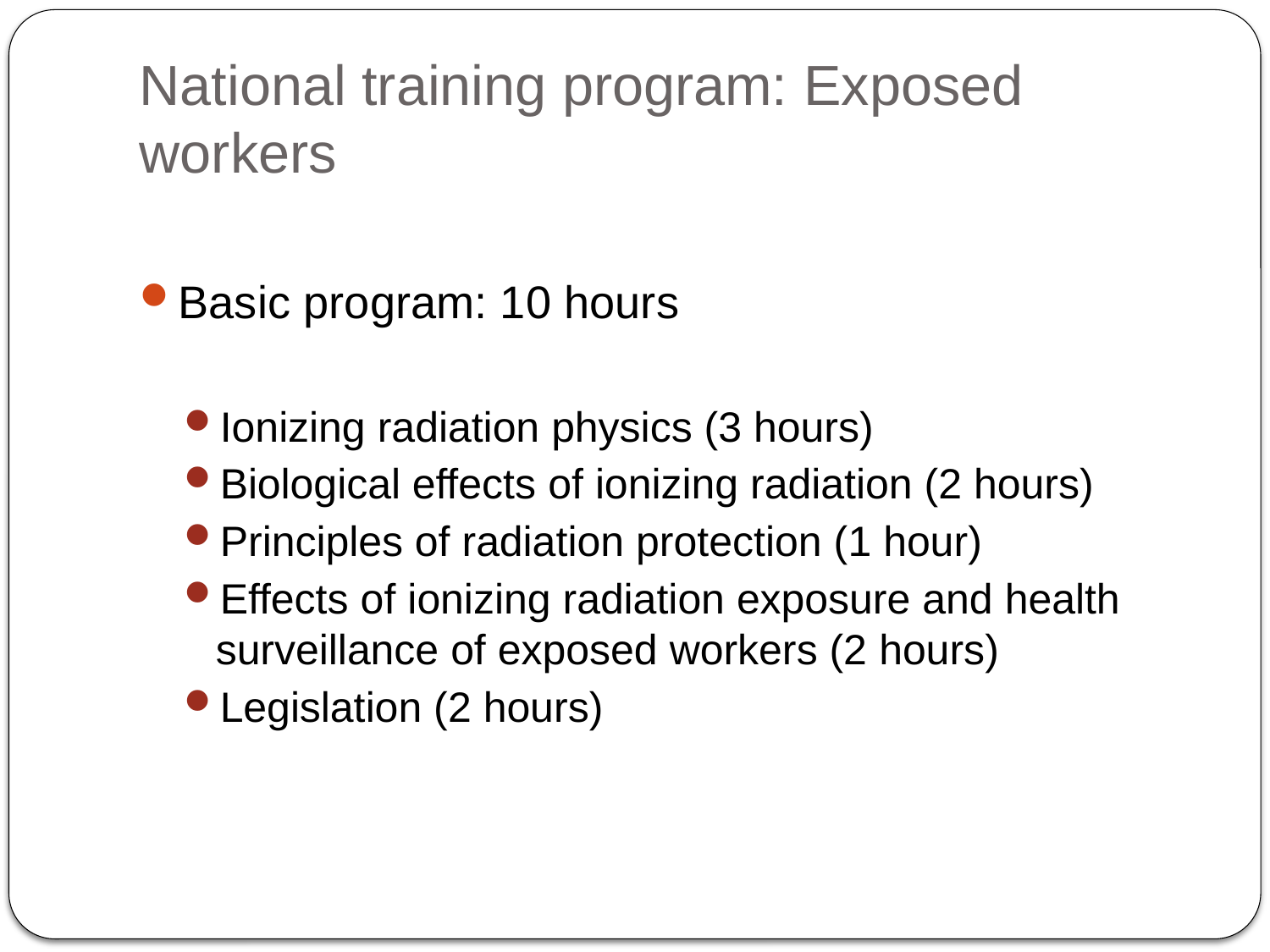

# National training program: Exposed workers

Basic program: 10 hours

Ionizing radiation physics (3 hours)
Biological effects of ionizing radiation (2 hours)
Principles of radiation protection (1 hour)
Effects of ionizing radiation exposure and health surveillance of exposed workers (2 hours)
Legislation (2 hours)